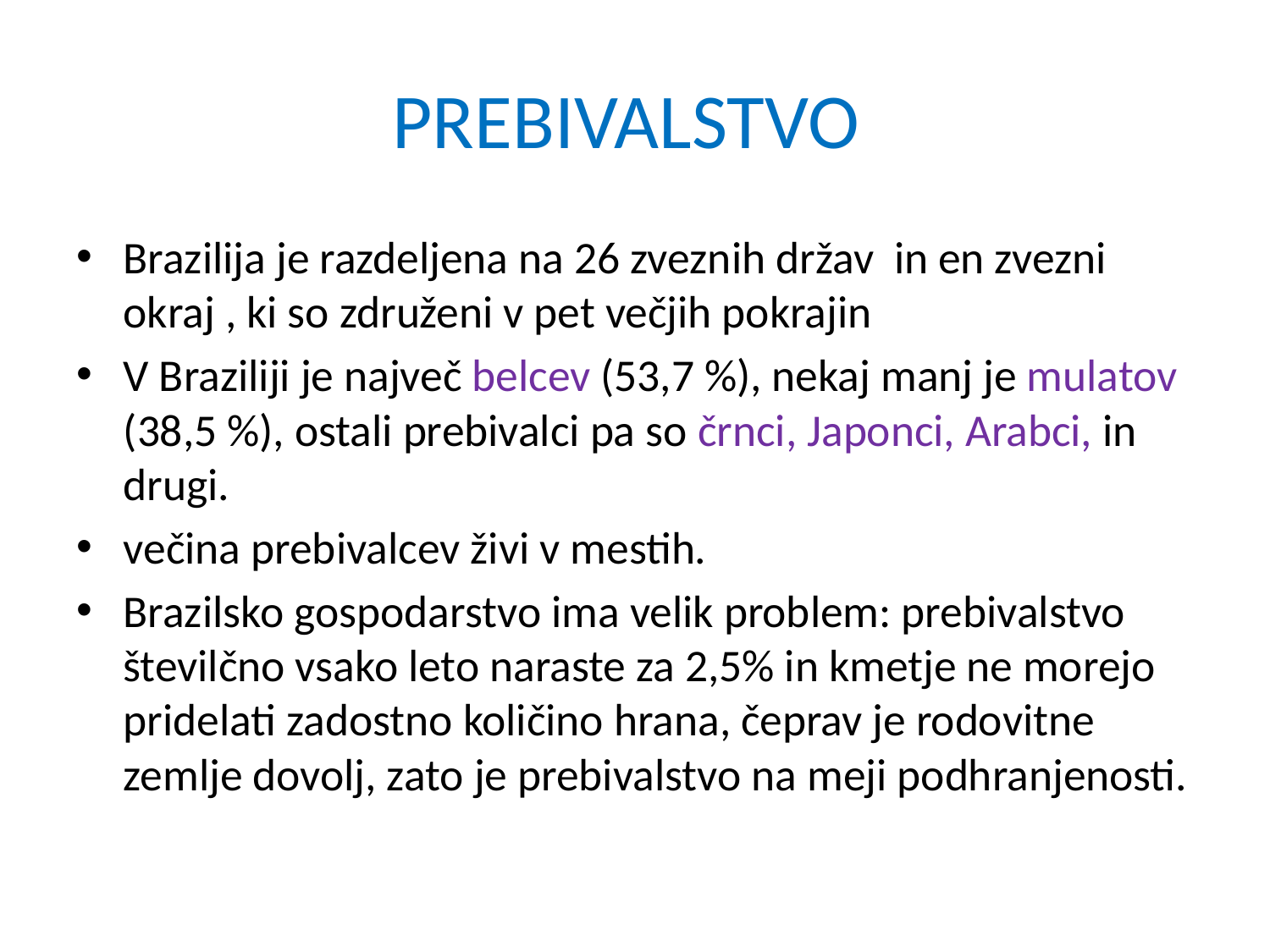

# PREBIVALSTVO
Brazilija je razdeljena na 26 zveznih držav  in en zvezni okraj , ki so združeni v pet večjih pokrajin
V Braziliji je največ belcev (53,7 %), nekaj manj je mulatov (38,5 %), ostali prebivalci pa so črnci, Japonci, Arabci, in drugi.
večina prebivalcev živi v mestih.
Brazilsko gospodarstvo ima velik problem: prebivalstvo številčno vsako leto naraste za 2,5% in kmetje ne morejo pridelati zadostno količino hrana, čeprav je rodovitne zemlje dovolj, zato je prebivalstvo na meji podhranjenosti.